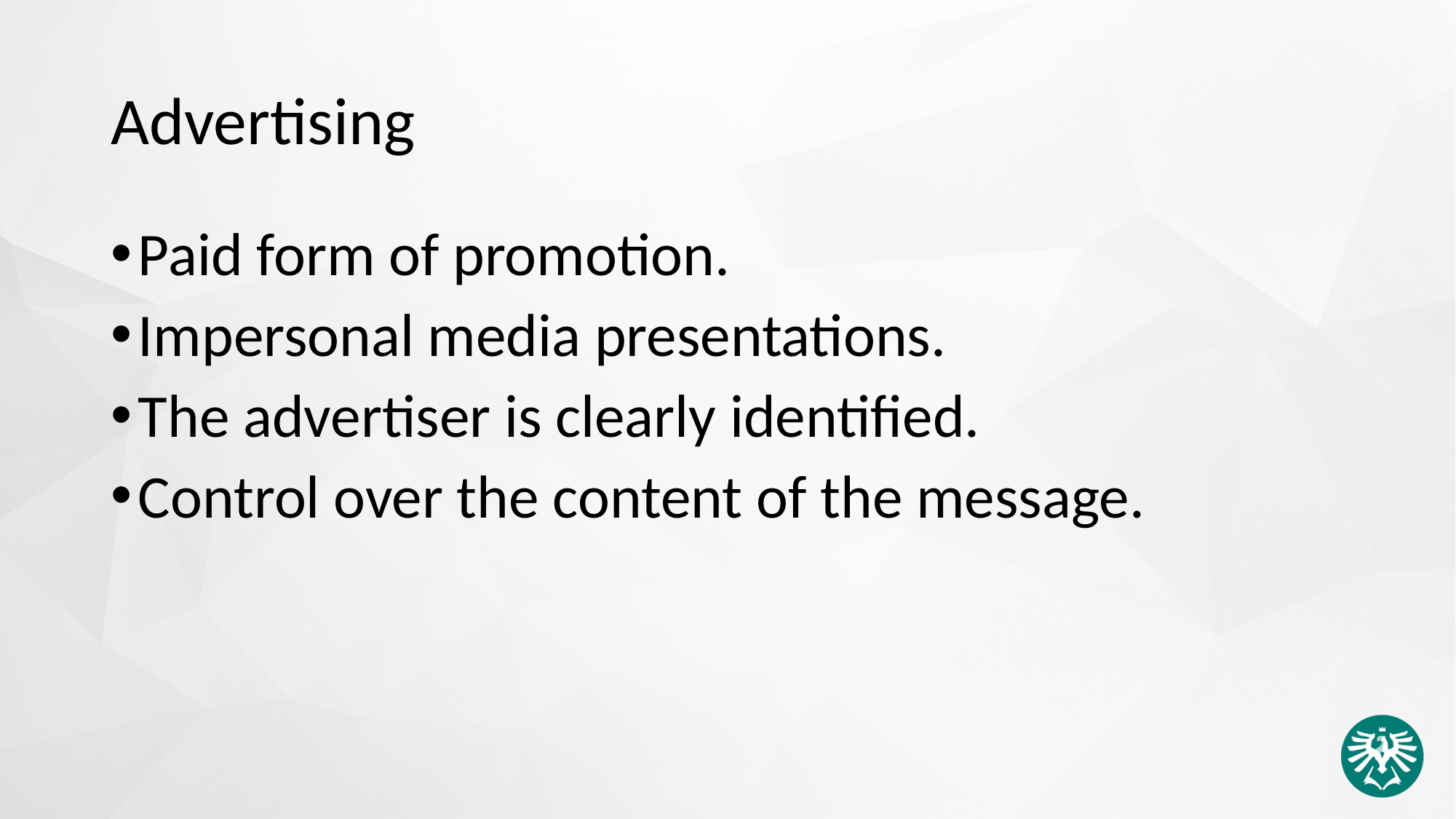

# Advertising
Paid form of promotion.
Impersonal media presentations.
The advertiser is clearly identified.
Control over the content of the message.